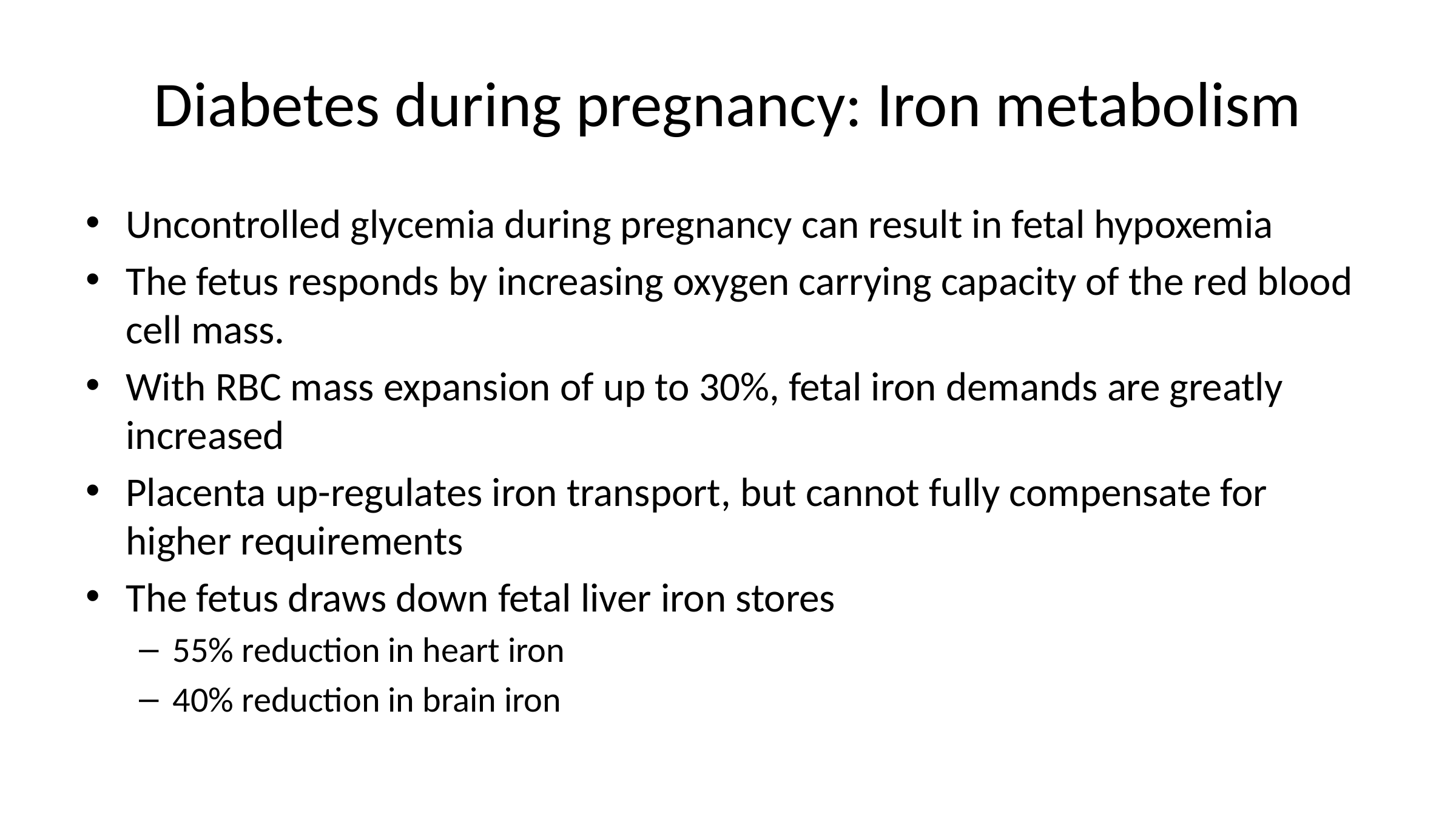

# Diabetes during pregnancy: Iron metabolism
Uncontrolled glycemia during pregnancy can result in fetal hypoxemia
The fetus responds by increasing oxygen carrying capacity of the red blood cell mass.
With RBC mass expansion of up to 30%, fetal iron demands are greatly increased
Placenta up-regulates iron transport, but cannot fully compensate for higher requirements
The fetus draws down fetal liver iron stores
55% reduction in heart iron
40% reduction in brain iron